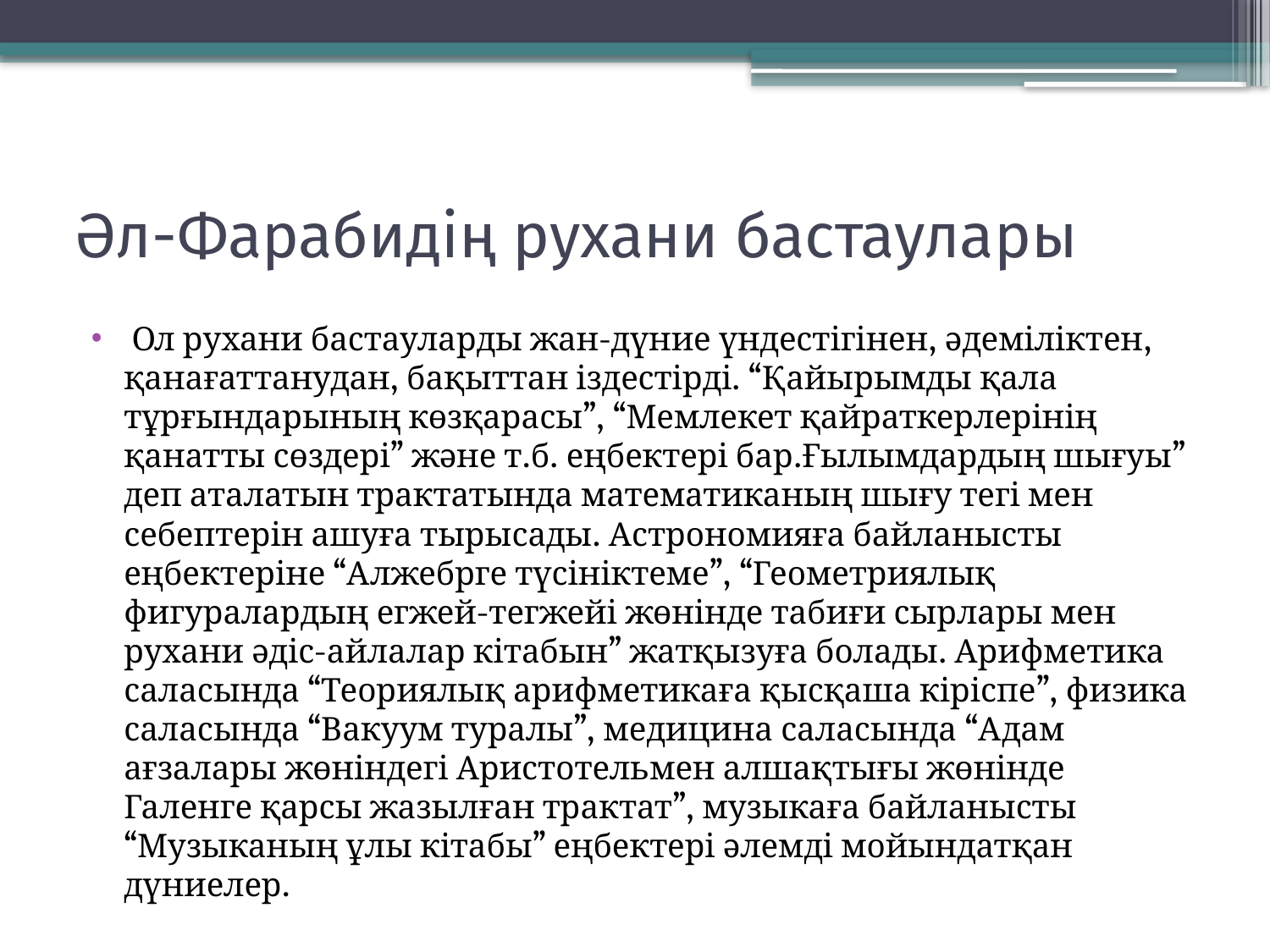

# Әл-Фарабидің рухани бастаулары
 Ол рухани бастауларды жан-дүние үндестігінен, әдеміліктен, қанағаттанудан, бақыттан іздестірді. “Қайырымды қала тұрғындарының көзқарасы”, “Мемлекет қайраткерлерінің қанатты сөздері” және т.б. еңбектері бар.Ғылымдардың шығуы” деп аталатын трактатында математиканың шығу тегі мен себептерін ашуға тырысады. Астрономияға байланысты еңбектеріне “Алжебрге түсініктеме”, “Геометриялық фигуралардың егжей-тегжейі жөнінде табиғи сырлары мен рухани әдіс-айлалар кітабын” жатқызуға болады. Арифметика саласында “Теориялық арифметикаға қысқаша кіріспе”, физика саласында “Вакуум туралы”, медицина саласында “Адам ағзалары жөніндегі Аристотельмен алшақтығы жөнінде Галенге қарсы жазылған трактат”, музыкаға байланысты “Музыканың ұлы кітабы” еңбектері әлемді мойындатқан дүниелер.